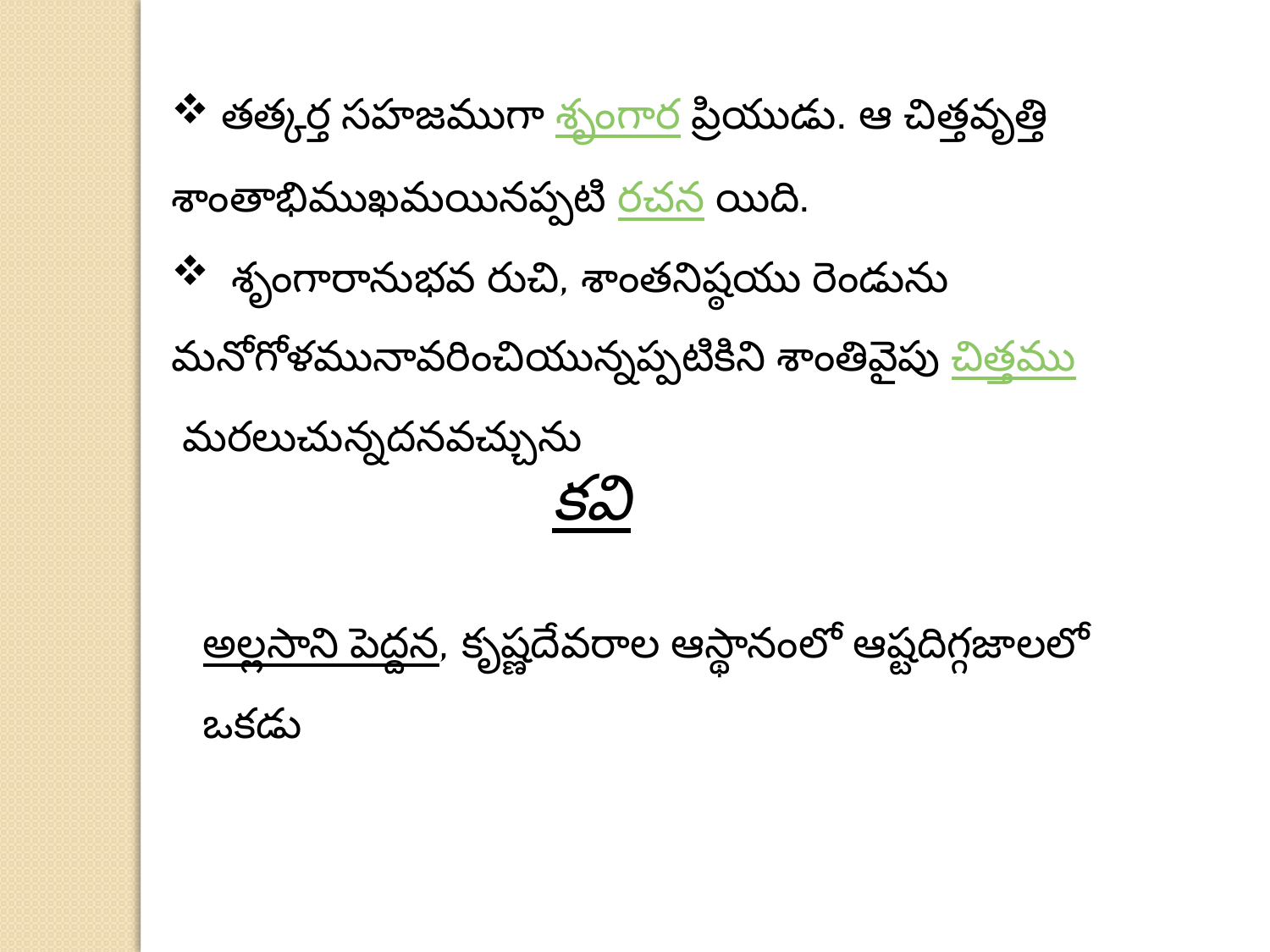

తత్కర్త సహజముగా శృంగార ప్రియుడు. ఆ చిత్తవృత్తి శాంతాభిముఖమయినప్పటి రచన యిది.
  శృంగారానుభవ రుచి, శాంతనిష్ఠయు రెండును మనోగోళమునావరించియున్నప్పటికిని శాంతివైపు చిత్తము మరలుచున్నదనవచ్చును
కవి
అల్లసాని పెద్దన, కృష్ణదేవరాల ఆస్థానంలో ఆష్టదిగ్గజాలలో ఒకడు